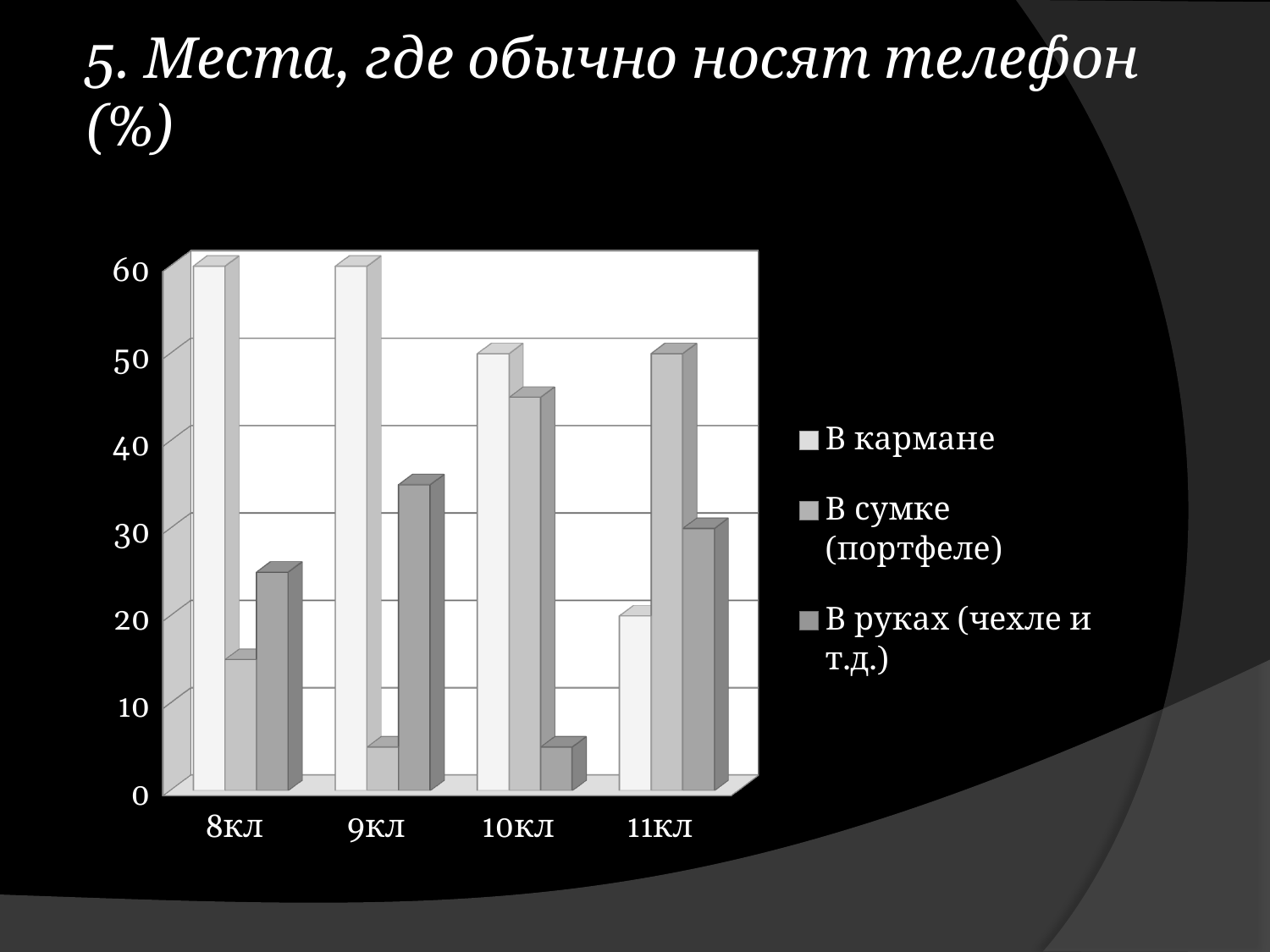

# 5. Места, где обычно носят телефон (%)

[unsupported chart]